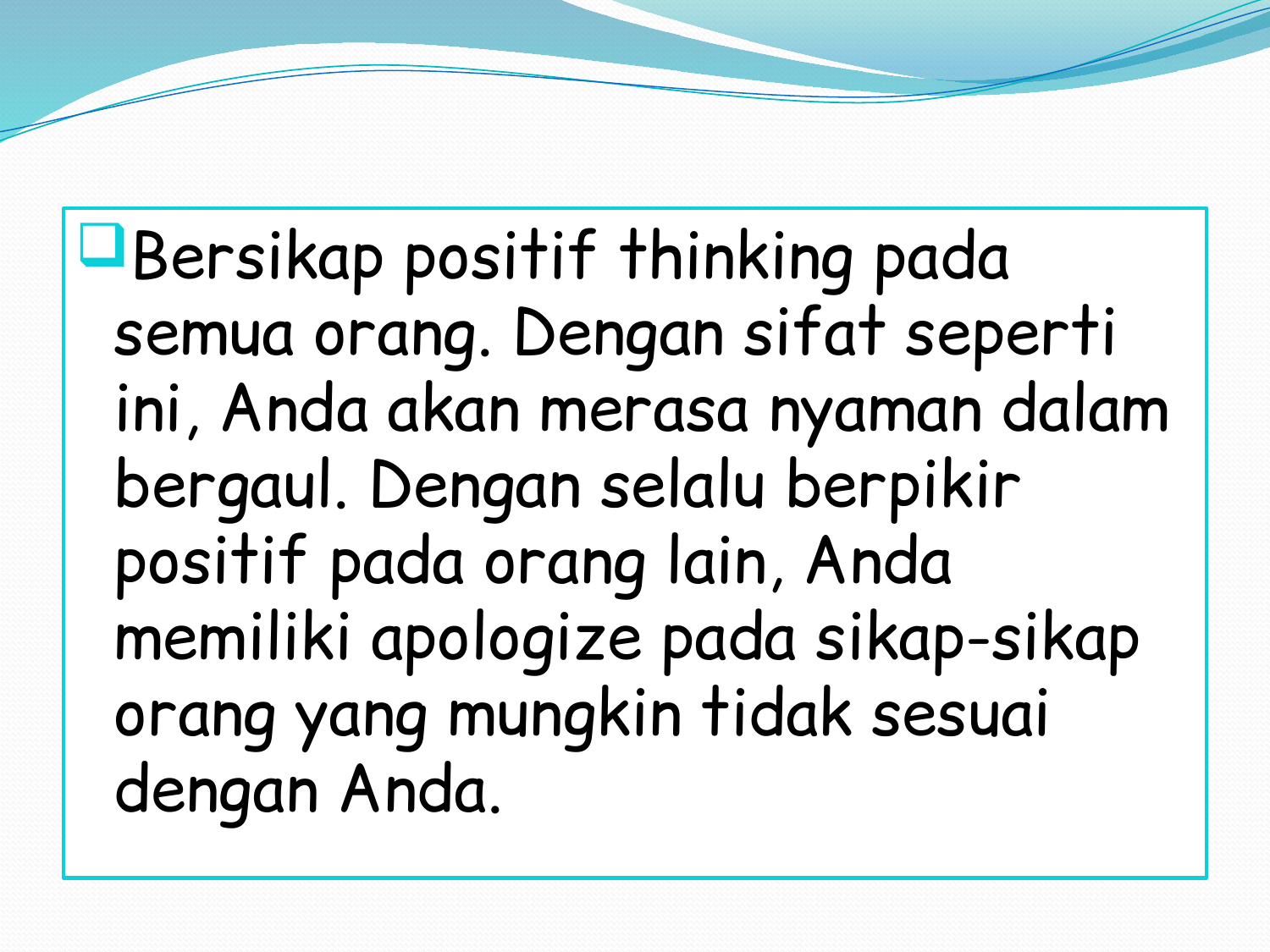

Bersikap positif thinking pada semua orang. Dengan sifat seperti ini, Anda akan merasa nyaman dalam bergaul. Dengan selalu berpikir positif pada orang lain, Anda memiliki apologize pada sikap-sikap orang yang mungkin tidak sesuai dengan Anda.